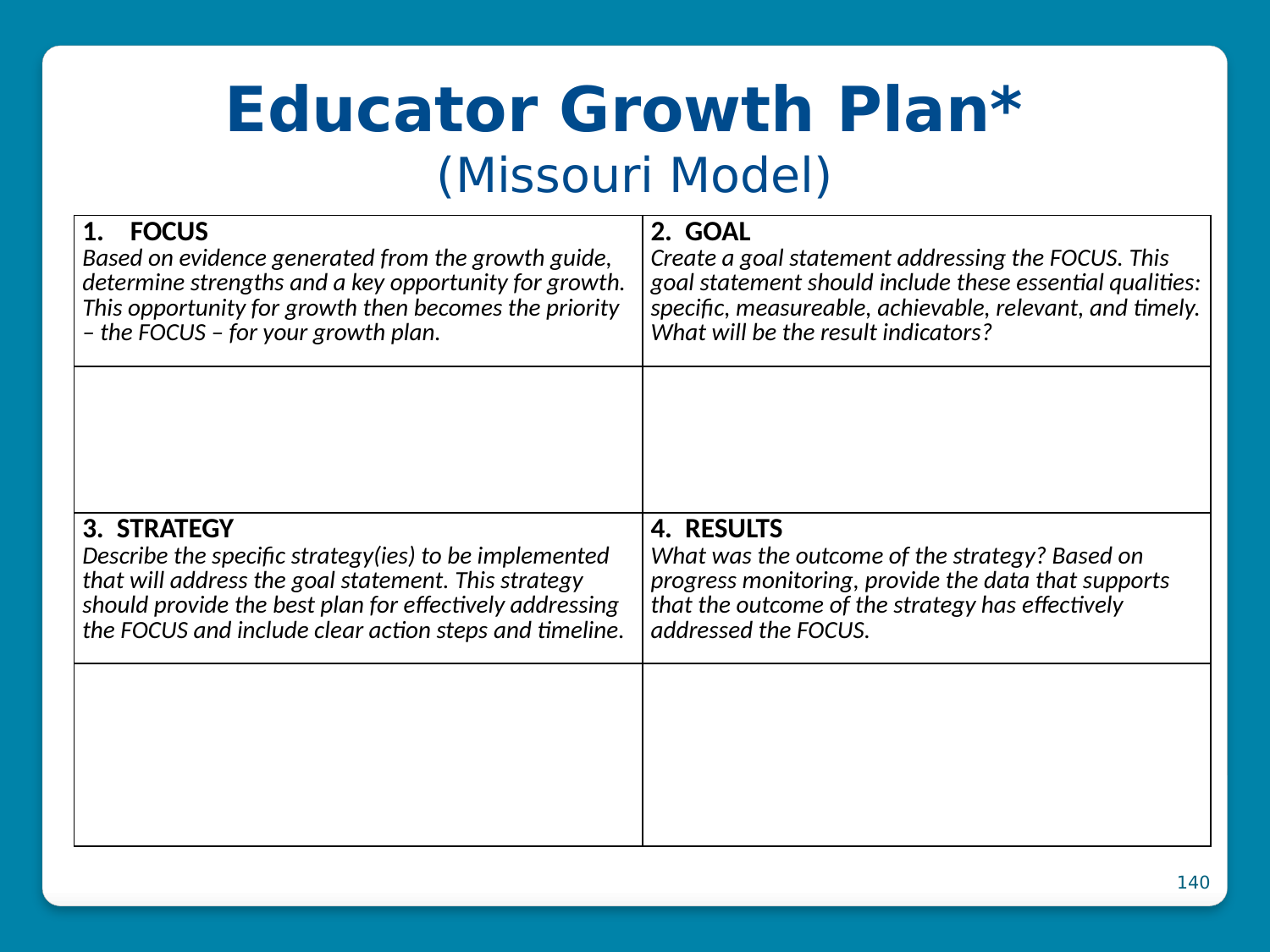

# Educator Growth Plan* (Missouri Model)
| FOCUS Based on evidence generated from the growth guide, determine strengths and a key opportunity for growth. This opportunity for growth then becomes the priority – the FOCUS – for your growth plan. | 2. GOAL Create a goal statement addressing the FOCUS. This goal statement should include these essential qualities: specific, measureable, achievable, relevant, and timely. What will be the result indicators? |
| --- | --- |
|  |  |
| 3. STRATEGY Describe the specific strategy(ies) to be implemented that will address the goal statement. This strategy should provide the best plan for effectively addressing the FOCUS and include clear action steps and timeline. | 4. RESULTS What was the outcome of the strategy? Based on progress monitoring, provide the data that supports that the outcome of the strategy has effectively addressed the FOCUS. |
|  |  |
140